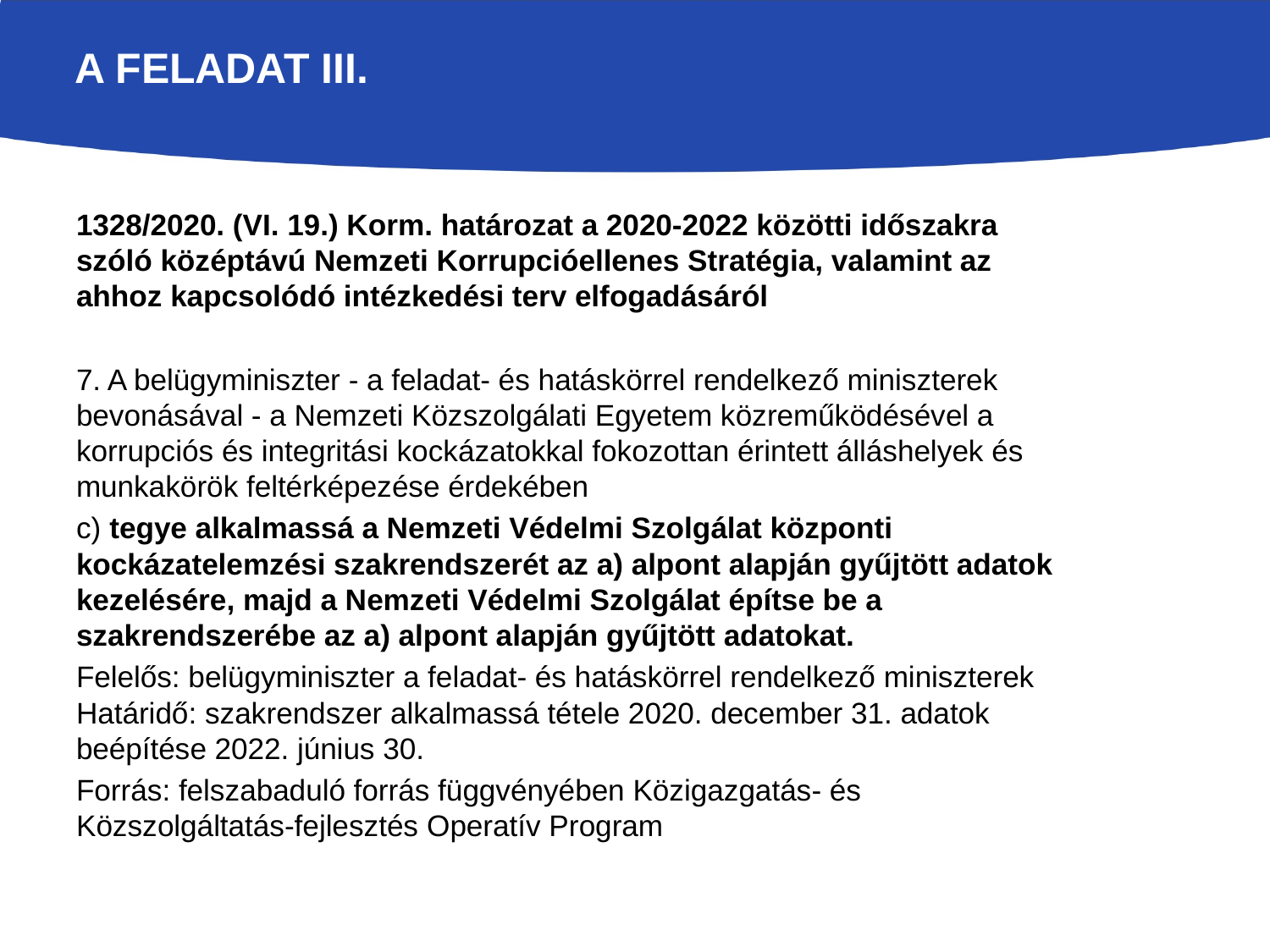

# A feladat III.
1328/2020. (VI. 19.) Korm. határozat a 2020-2022 közötti időszakra szóló középtávú Nemzeti Korrupcióellenes Stratégia, valamint az ahhoz kapcsolódó intézkedési terv elfogadásáról

7. A belügyminiszter - a feladat- és hatáskörrel rendelkező miniszterek bevonásával - a Nemzeti Közszolgálati Egyetem közreműködésével a korrupciós és integritási kockázatokkal fokozottan érintett álláshelyek és munkakörök feltérképezése érdekében
c) tegye alkalmassá a Nemzeti Védelmi Szolgálat központi kockázatelemzési szakrendszerét az a) alpont alapján gyűjtött adatok kezelésére, majd a Nemzeti Védelmi Szolgálat építse be a szakrendszerébe az a) alpont alapján gyűjtött adatokat.
Felelős: belügyminiszter a feladat- és hatáskörrel rendelkező miniszterek Határidő: szakrendszer alkalmassá tétele 2020. december 31. adatok beépítése 2022. június 30.
Forrás: felszabaduló forrás függvényében Közigazgatás- és Közszolgáltatás-fejlesztés Operatív Program